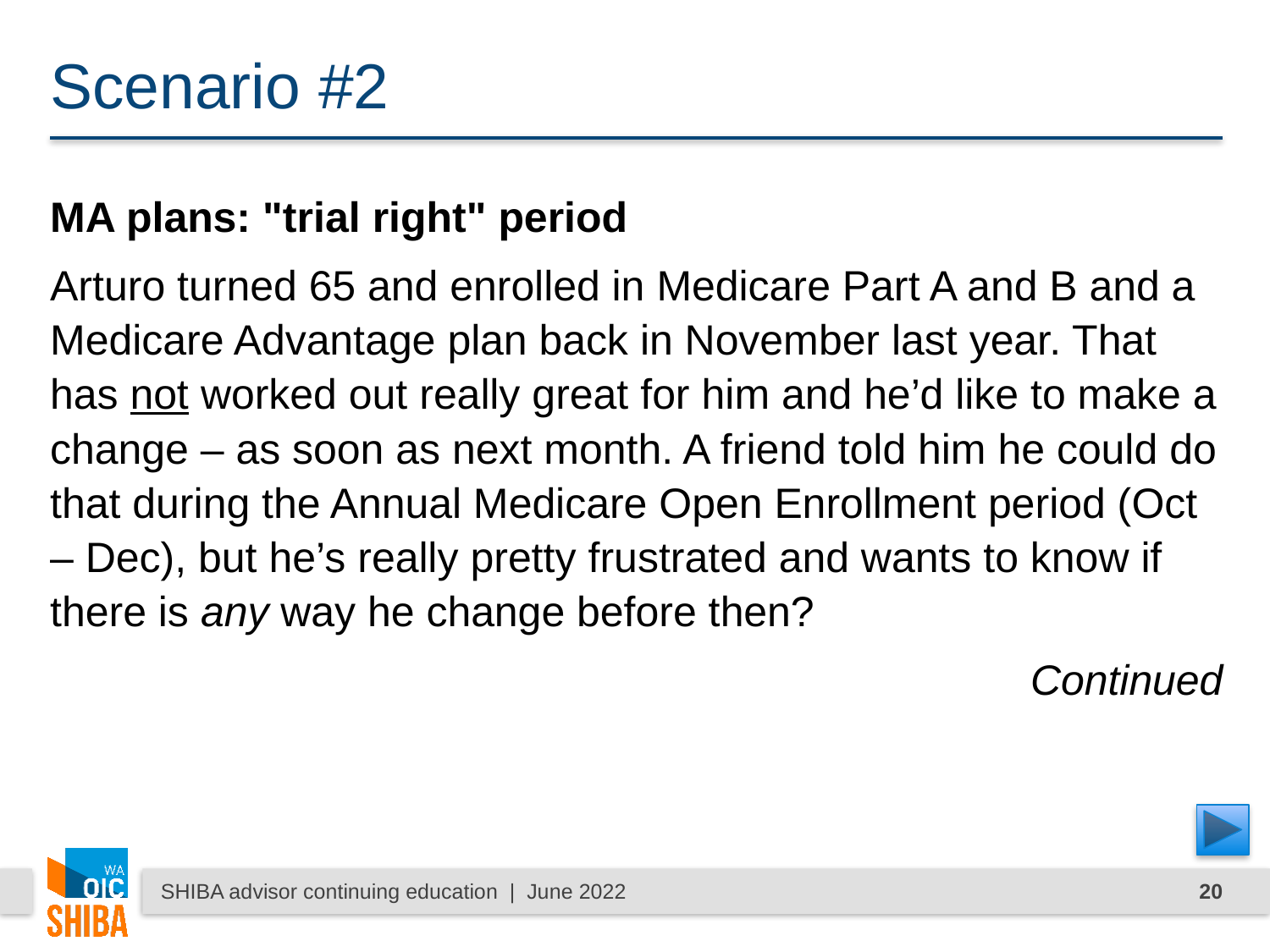

# Scenario #2
MA plans: "trial right" period
Arturo turned 65 and enrolled in Medicare Part A and B and a Medicare Advantage plan back in November last year. That has not worked out really great for him and he’d like to make a change – as soon as next month. A friend told him he could do that during the Annual Medicare Open Enrollment period (Oct – Dec), but he’s really pretty frustrated and wants to know if there is any way he change before then?
Continued

SHIBA advisor continuing education  |  June 2022
20